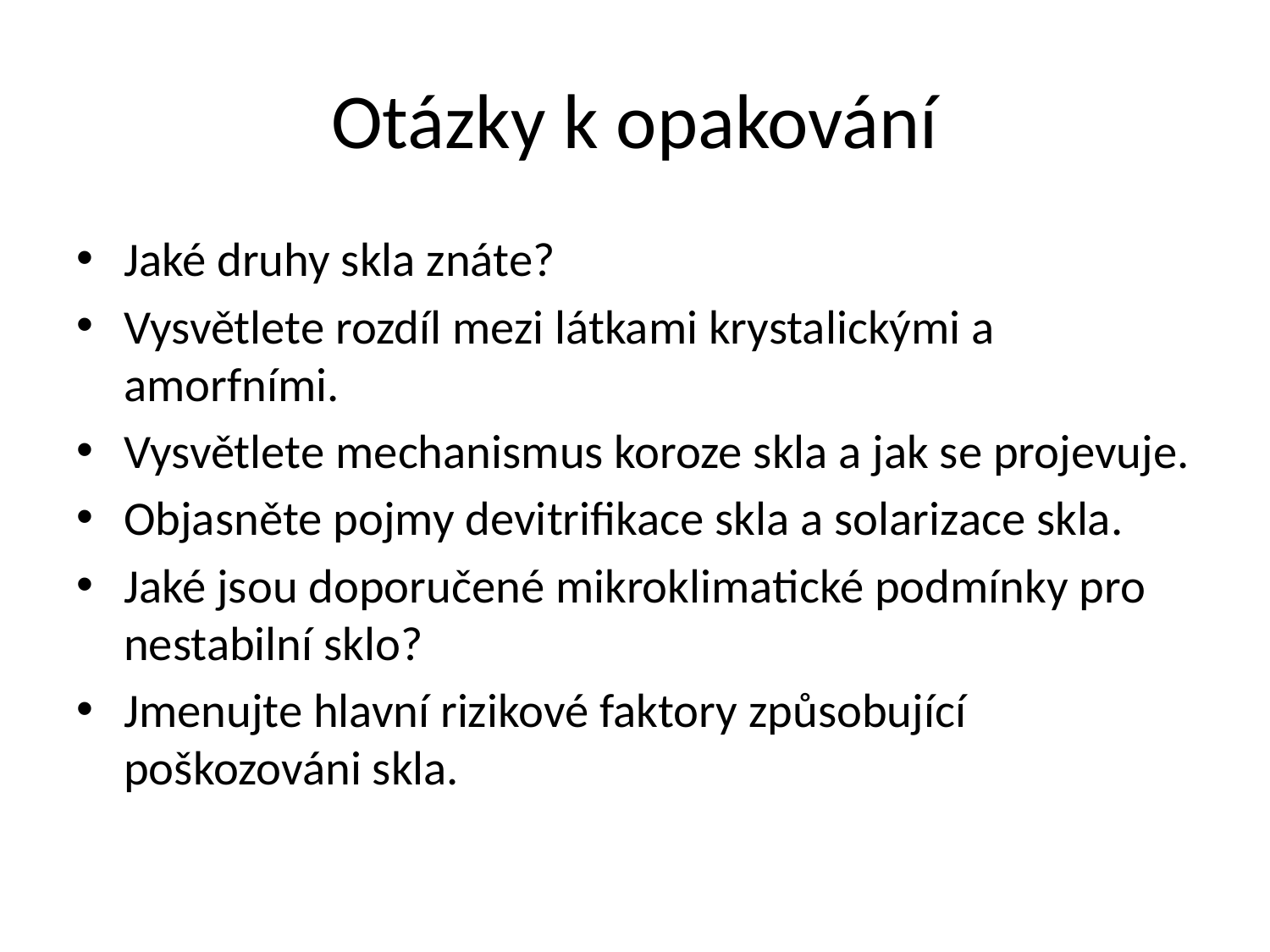

# Otázky k opakování
Jaké druhy skla znáte?
Vysvětlete rozdíl mezi látkami krystalickými a amorfními.
Vysvětlete mechanismus koroze skla a jak se projevuje.
Objasněte pojmy devitrifikace skla a solarizace skla.
Jaké jsou doporučené mikroklimatické podmínky pro nestabilní sklo?
Jmenujte hlavní rizikové faktory způsobující poškozováni skla.